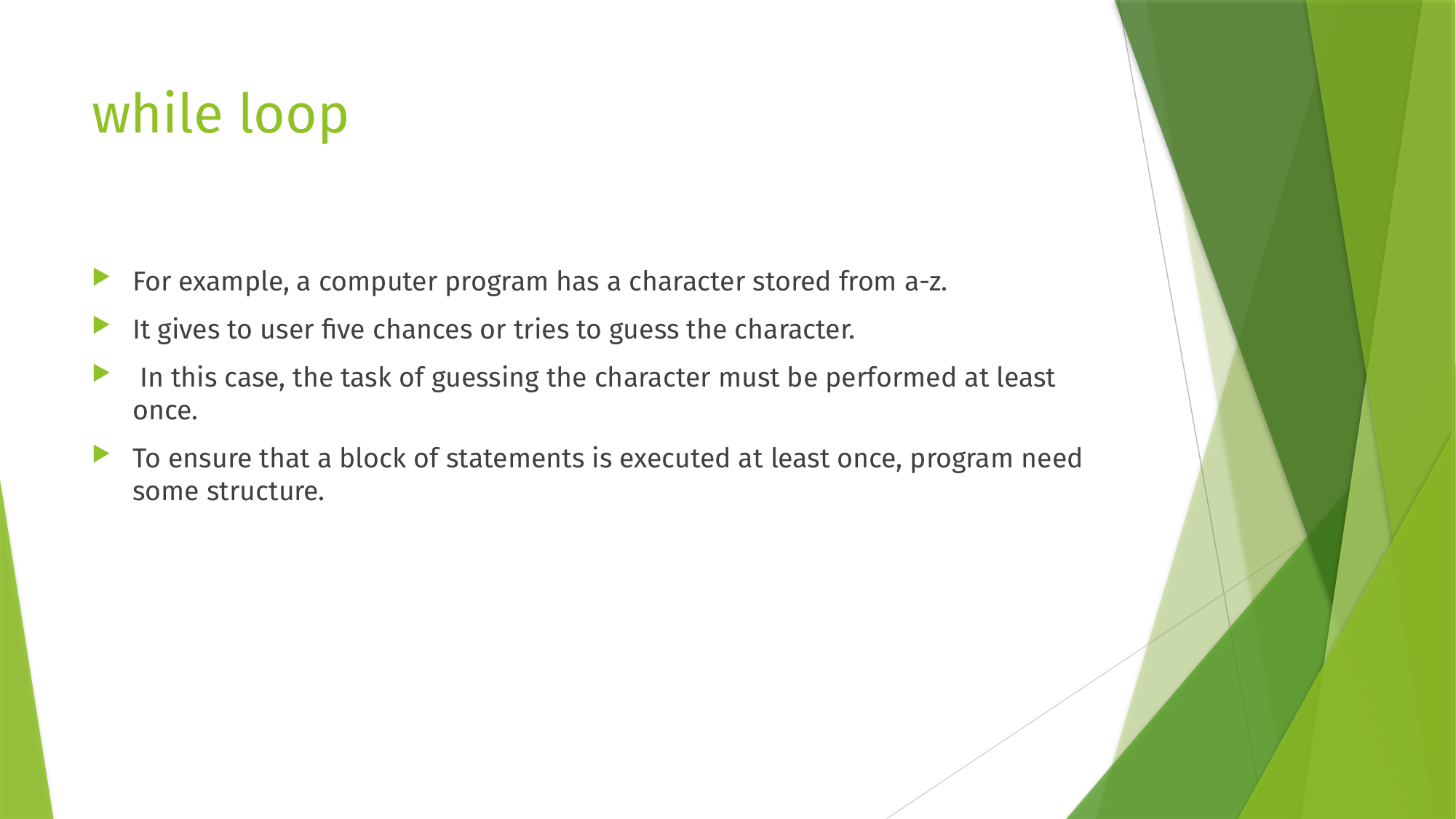

# while loop
For example, a computer program has a character stored from a-z.
It gives to user five chances or tries to guess the character.
 In this case, the task of guessing the character must be performed at least once.
To ensure that a block of statements is executed at least once, program need some structure.